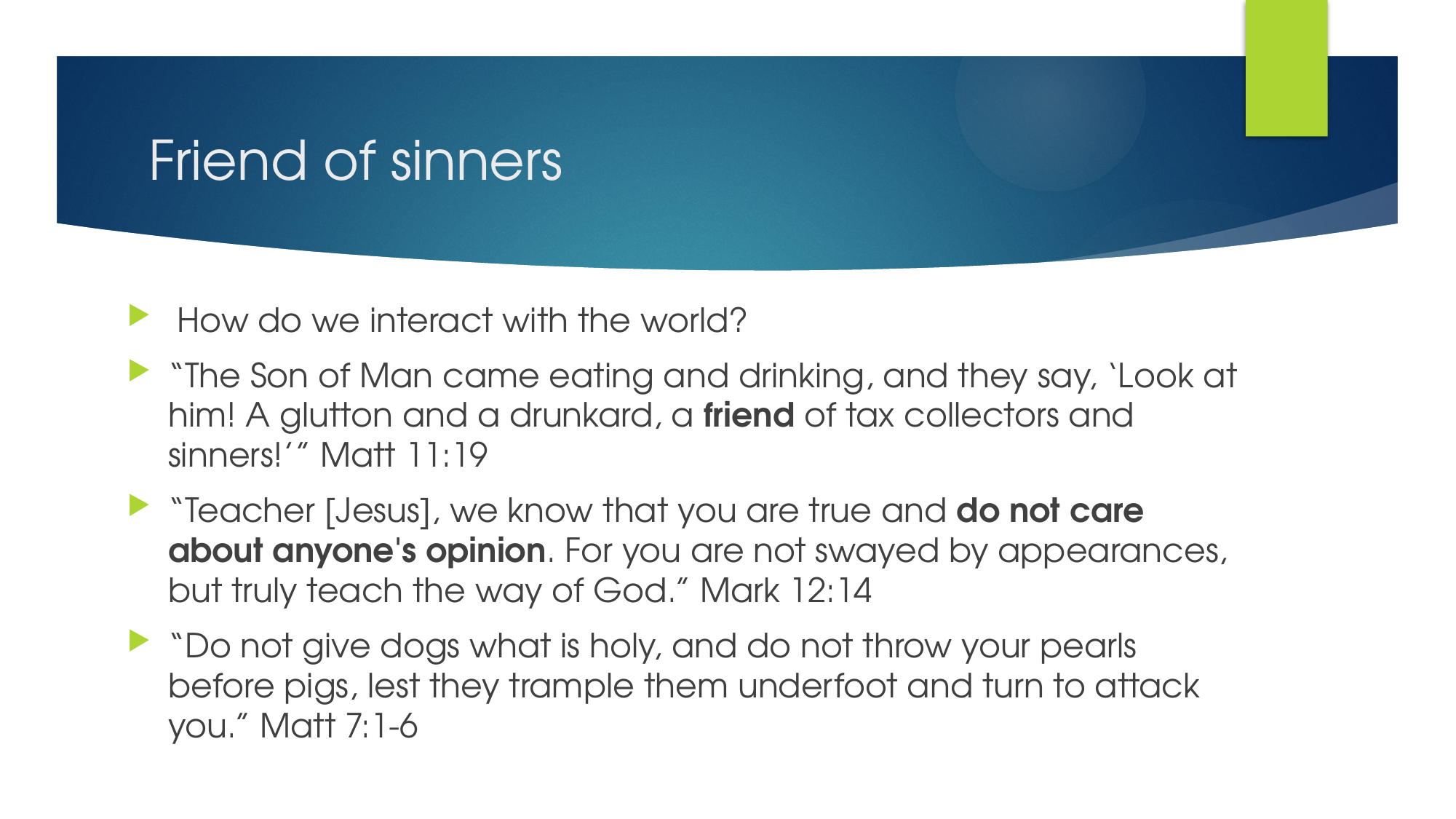

# Friend of sinners
 How do we interact with the world?
“The Son of Man came eating and drinking, and they say, ‘Look at him! A glutton and a drunkard, a friend of tax collectors and sinners!’” Matt 11:19
“Teacher [Jesus], we know that you are true and do not care about anyone's opinion. For you are not swayed by appearances, but truly teach the way of God.” Mark 12:14
“Do not give dogs what is holy, and do not throw your pearls before pigs, lest they trample them underfoot and turn to attack you.” Matt 7:1-6